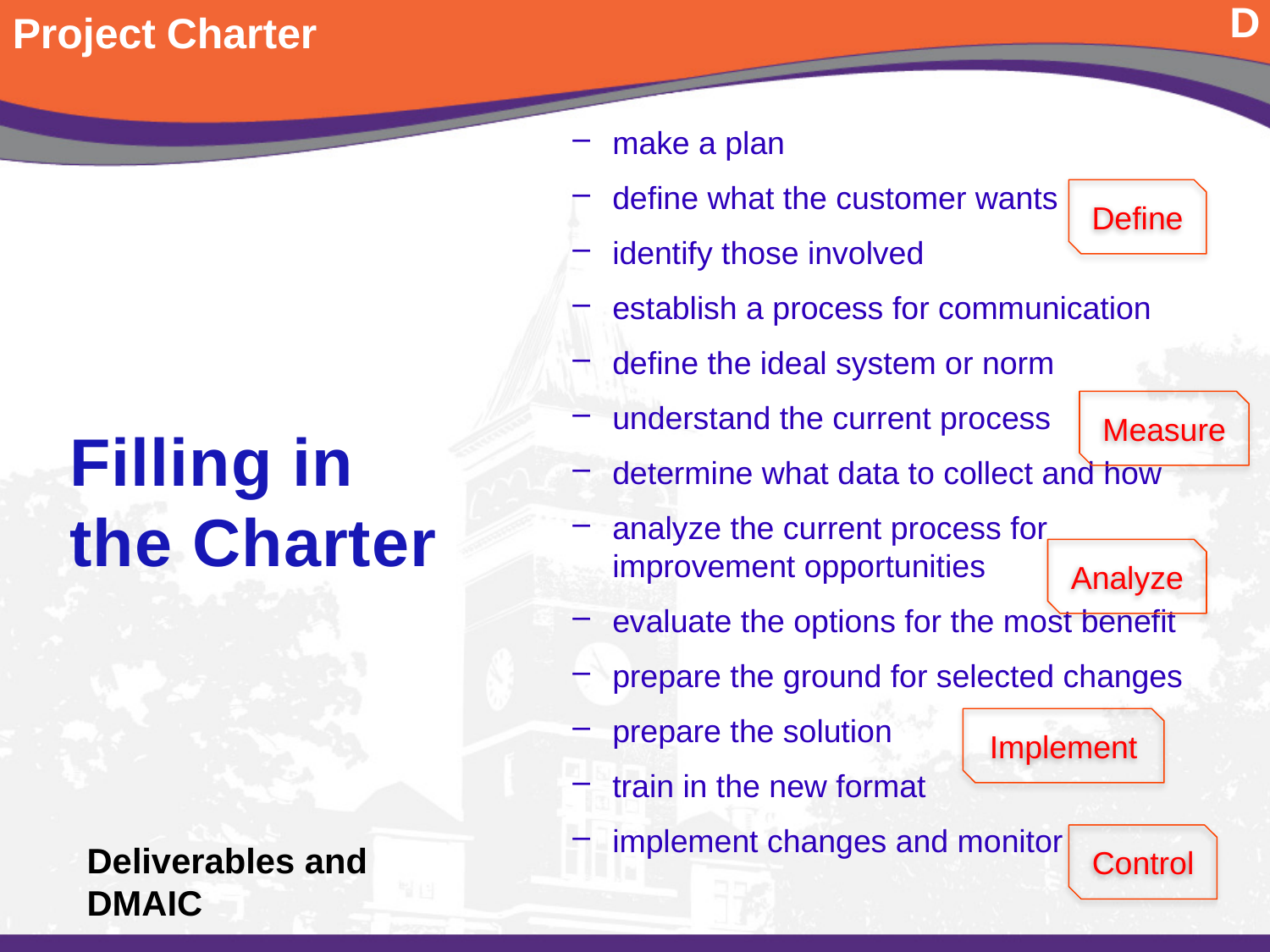

Project Charter
D
make a plan
define what the customer wants
identify those involved
establish a process for communication
define the ideal system or norm
understand the current process
determine what data to collect and how
analyze the current process for improvement opportunities
evaluate the options for the most benefit
prepare the ground for selected changes
prepare the solution
train in the new format
implement changes and monitor
Filling in the Charter
Define
Measure
Analyze
Implement
Control
# Deliverables and DMAIC